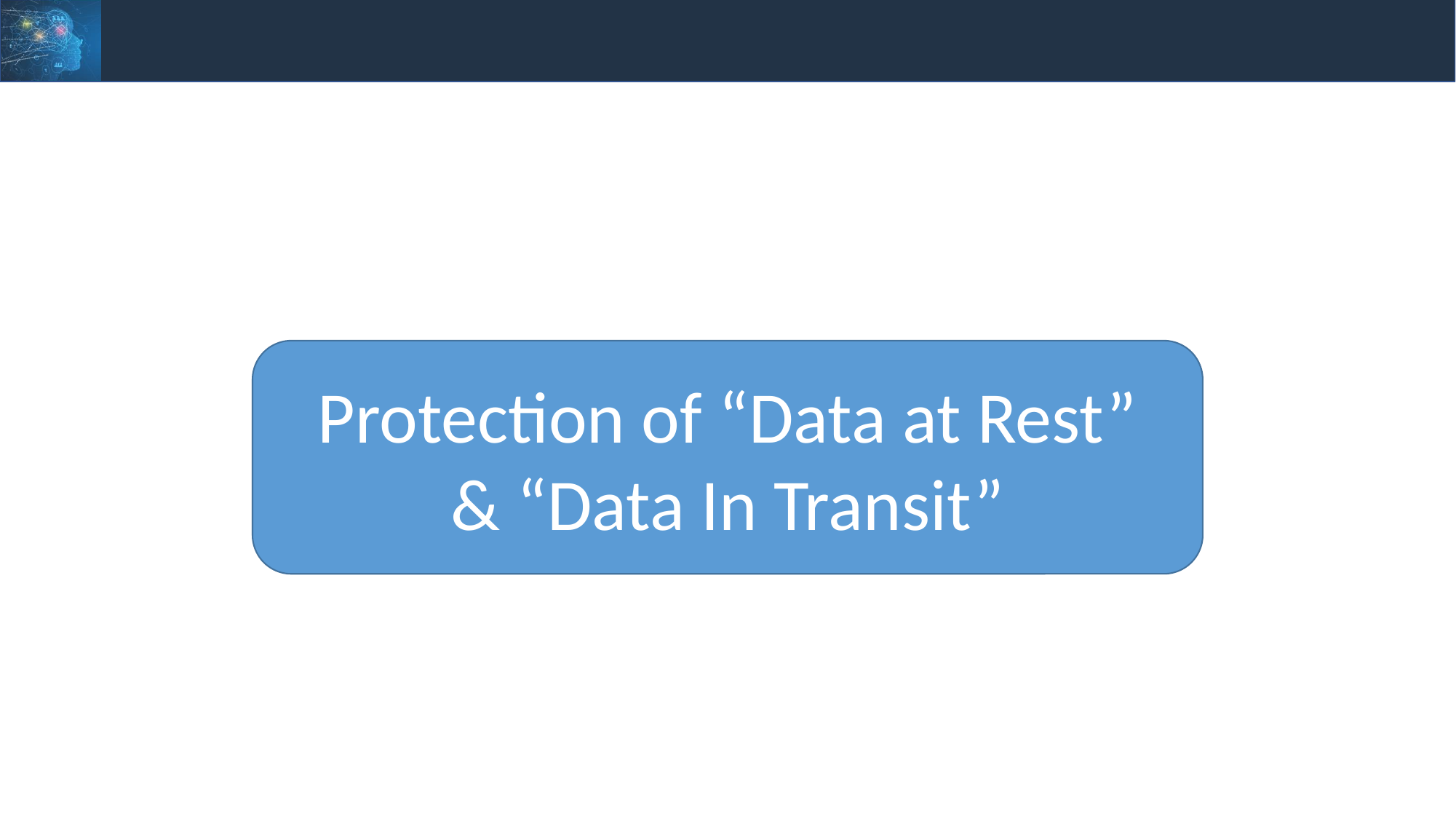

#

Protection of “Data at Rest”
& “Data In Transit”